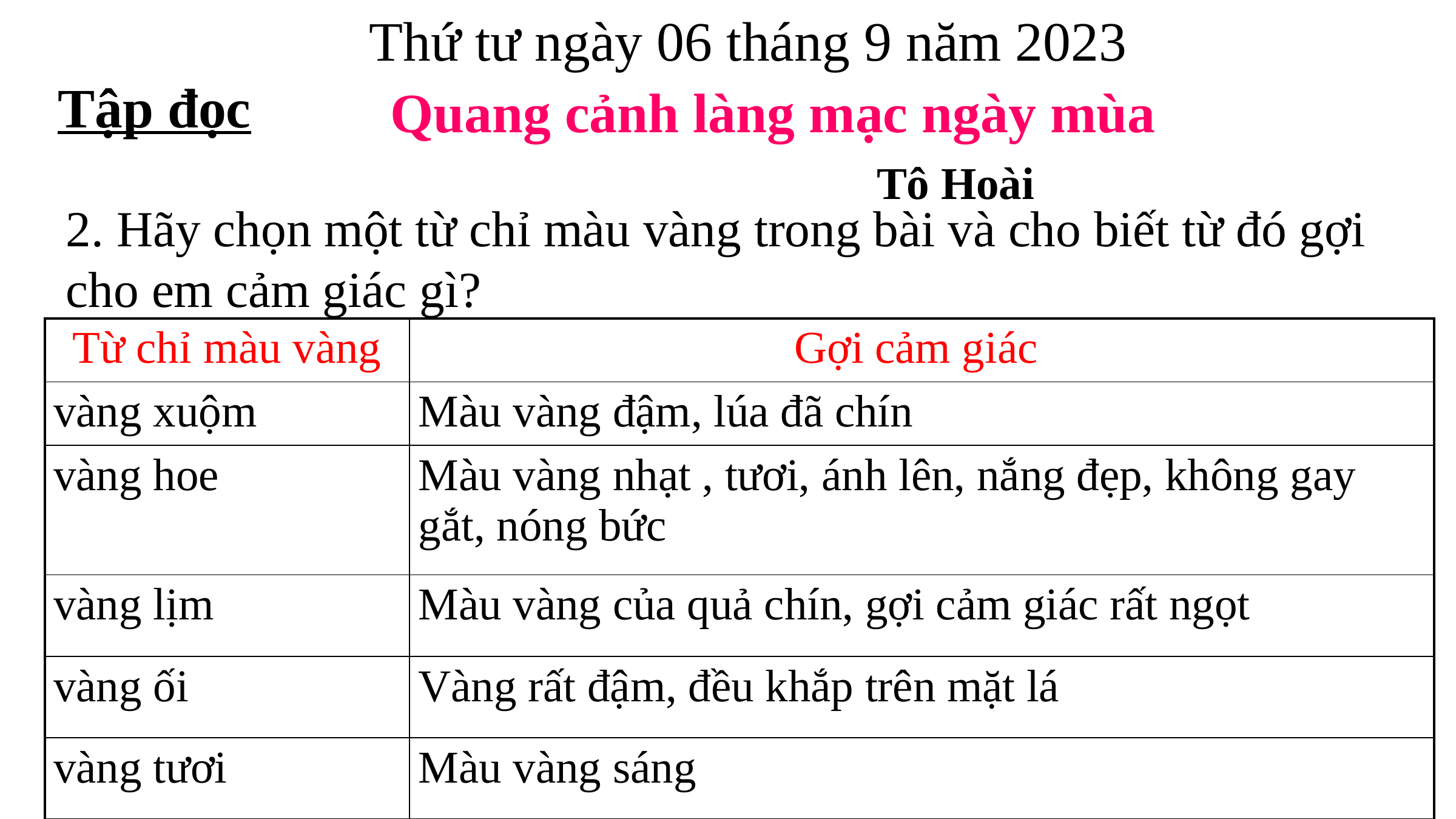

Thứ tư ngày 06 tháng 9 năm 2023
Tập đọc

Quang cảnh làng mạc ngày mùa
				Tô Hoài
2. Hãy chọn một từ chỉ màu vàng trong bài và cho biết từ đó gợi cho em cảm giác gì?
| Từ chỉ màu vàng | Gợi cảm giác |
| --- | --- |
| vàng xuộm | Màu vàng đậm, lúa đã chín |
| vàng hoe | Màu vàng nhạt , tươi, ánh lên, nắng đẹp, không gay gắt, nóng bức |
| vàng lịm | Màu vàng của quả chín, gợi cảm giác rất ngọt |
| vàng ối | Vàng rất đậm, đều khắp trên mặt lá |
| vàng tươi | Màu vàng sáng |